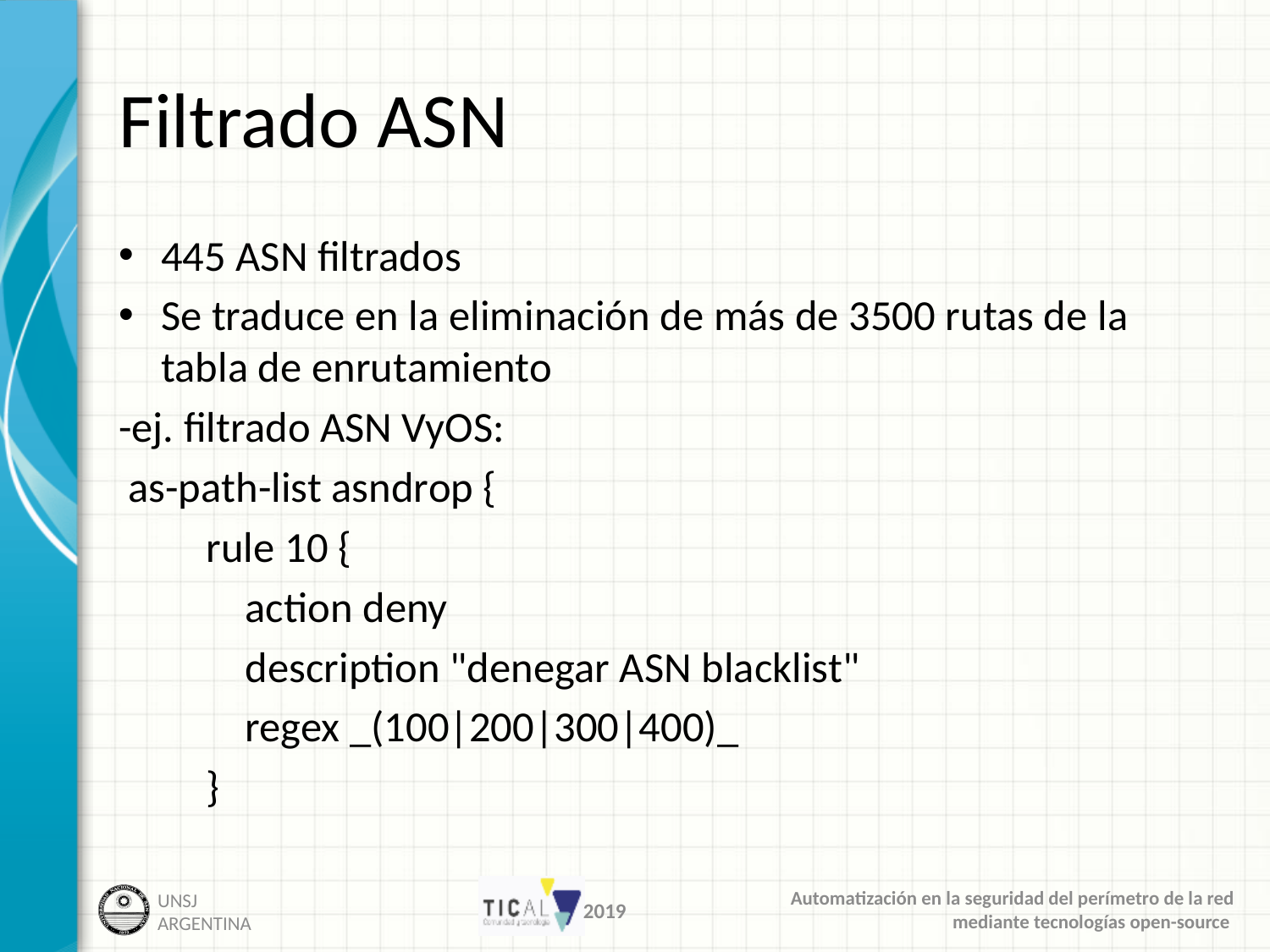

# Filtrado ASN
445 ASN filtrados
Se traduce en la eliminación de más de 3500 rutas de la tabla de enrutamiento
-ej. filtrado ASN VyOS:
 as-path-list asndrop {
         rule 10 {
             action deny
             description "denegar ASN blacklist"
             regex _(100|200|300|400)_
         }
2019